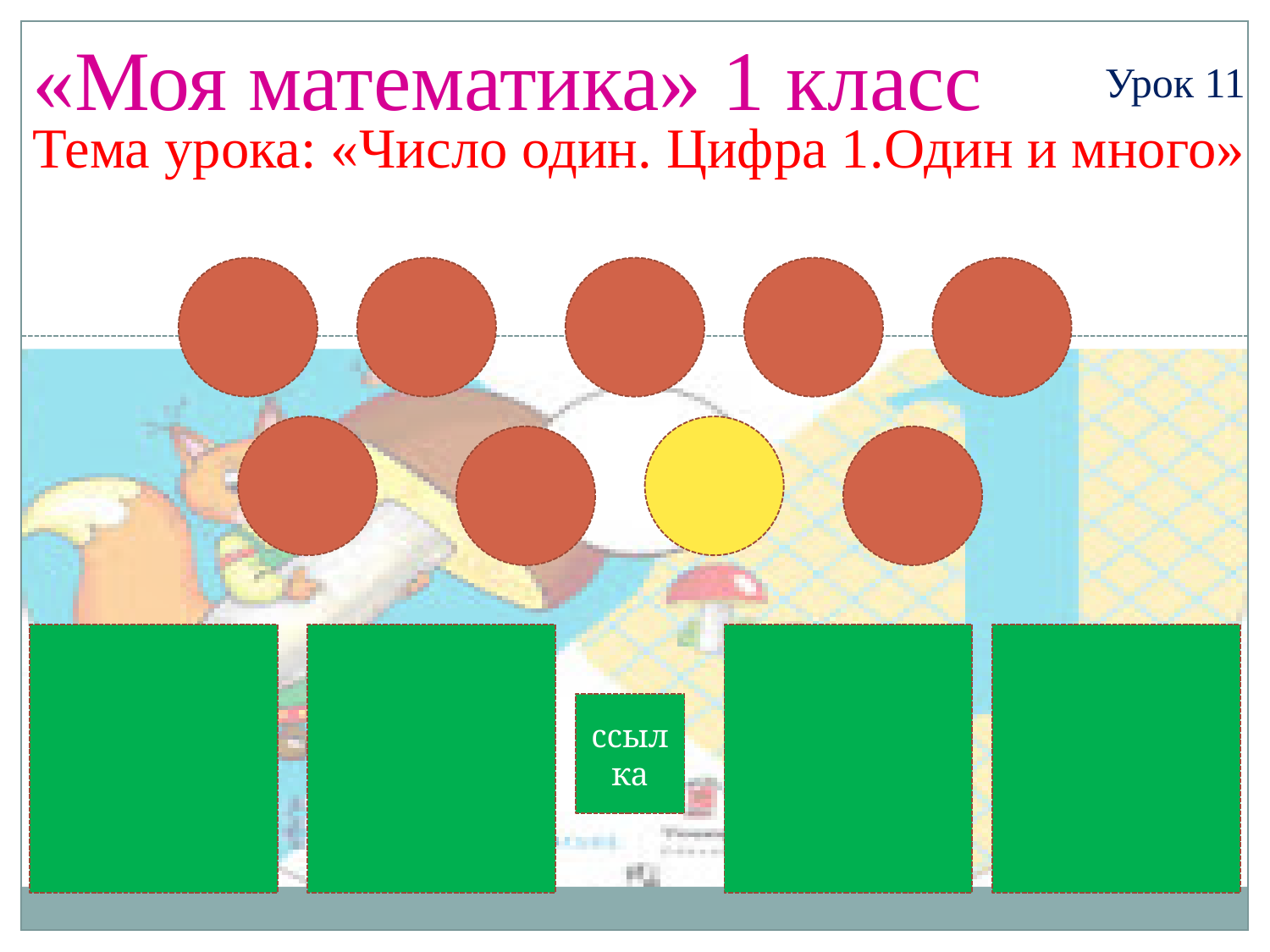

«Моя математика» 1 класс
Урок 11
Тема урока: «Число один. Цифра 1.Один и много»

5

ссылка